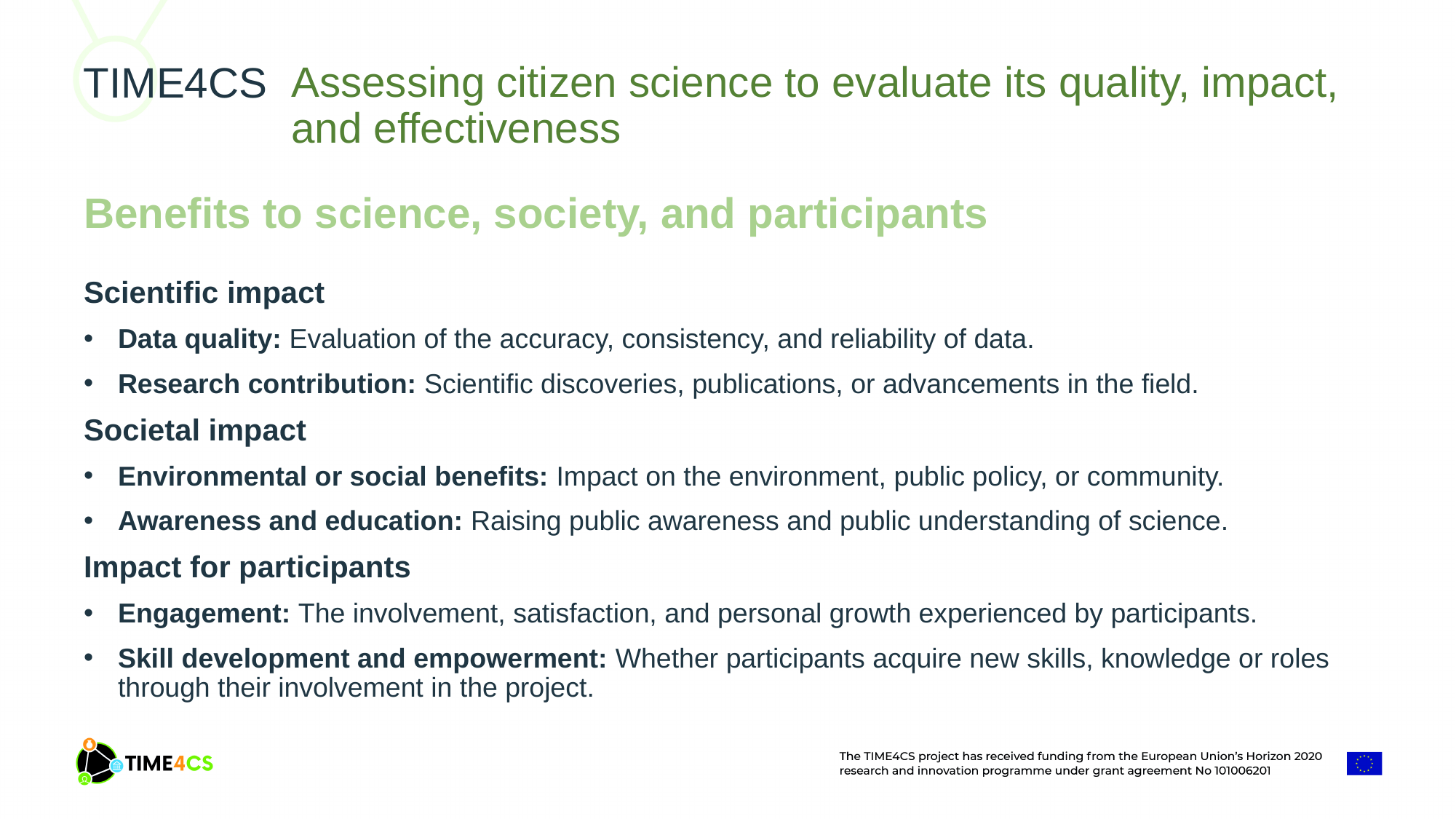

Assessing citizen science to evaluate its quality, impact, and effectiveness
Benefits to science, society, and participants
Scientific impact
Data quality: Evaluation of the accuracy, consistency, and reliability of data.
Research contribution: Scientific discoveries, publications, or advancements in the field.
Societal impact
Environmental or social benefits: Impact on the environment, public policy, or community.
Awareness and education: Raising public awareness and public understanding of science.
Impact for participants
Engagement: The involvement, satisfaction, and personal growth experienced by participants.
Skill development and empowerment: Whether participants acquire new skills, knowledge or roles through their involvement in the project.